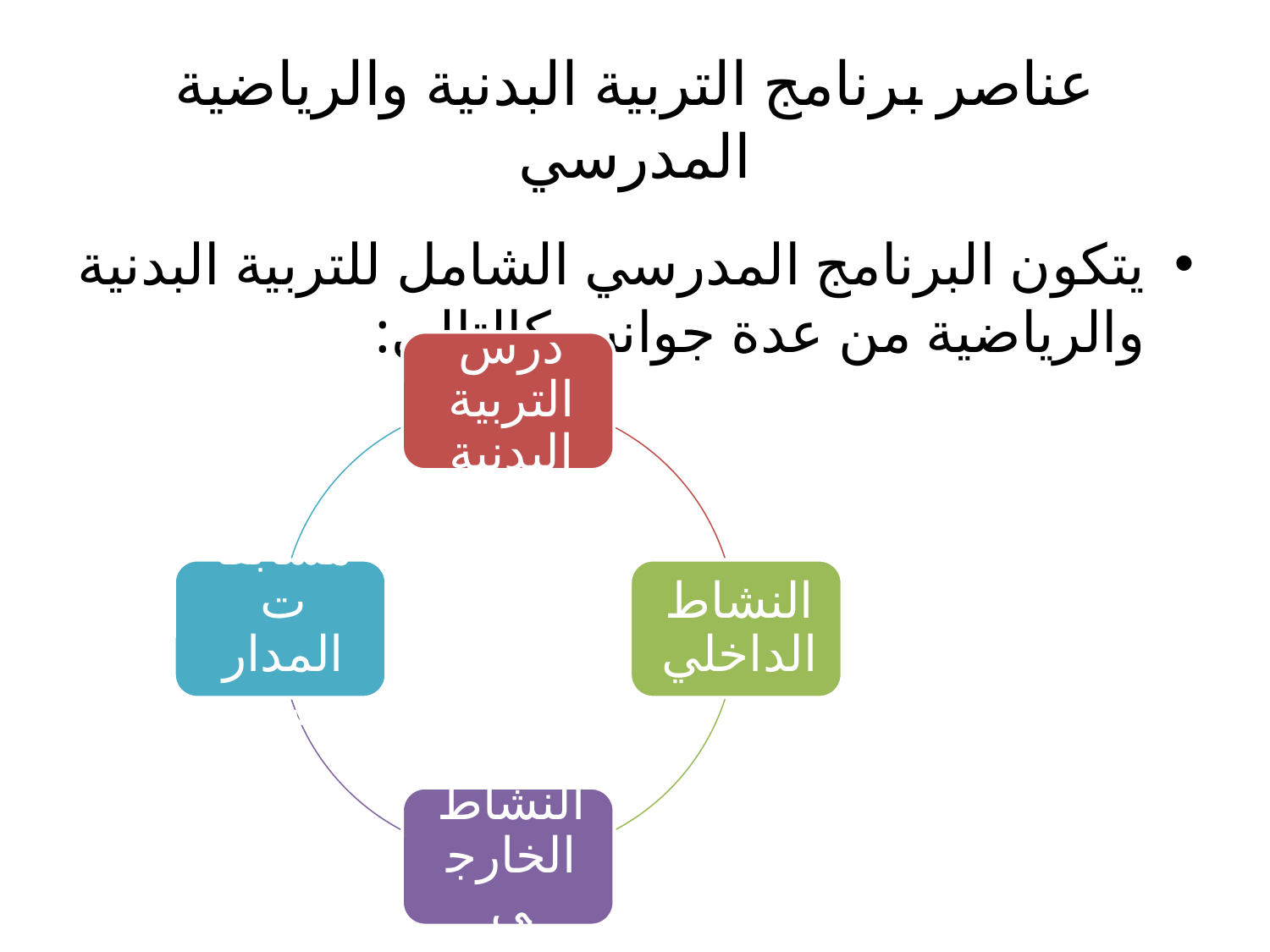

# عناصر برنامج التربية البدنية والرياضية المدرسي
يتكون البرنامج المدرسي الشامل للتربية البدنية والرياضية من عدة جوانب كالتالي:

درس التربية البدنية
النشاط الداخلي
النشاط الخارجي
مسابقات المدارس